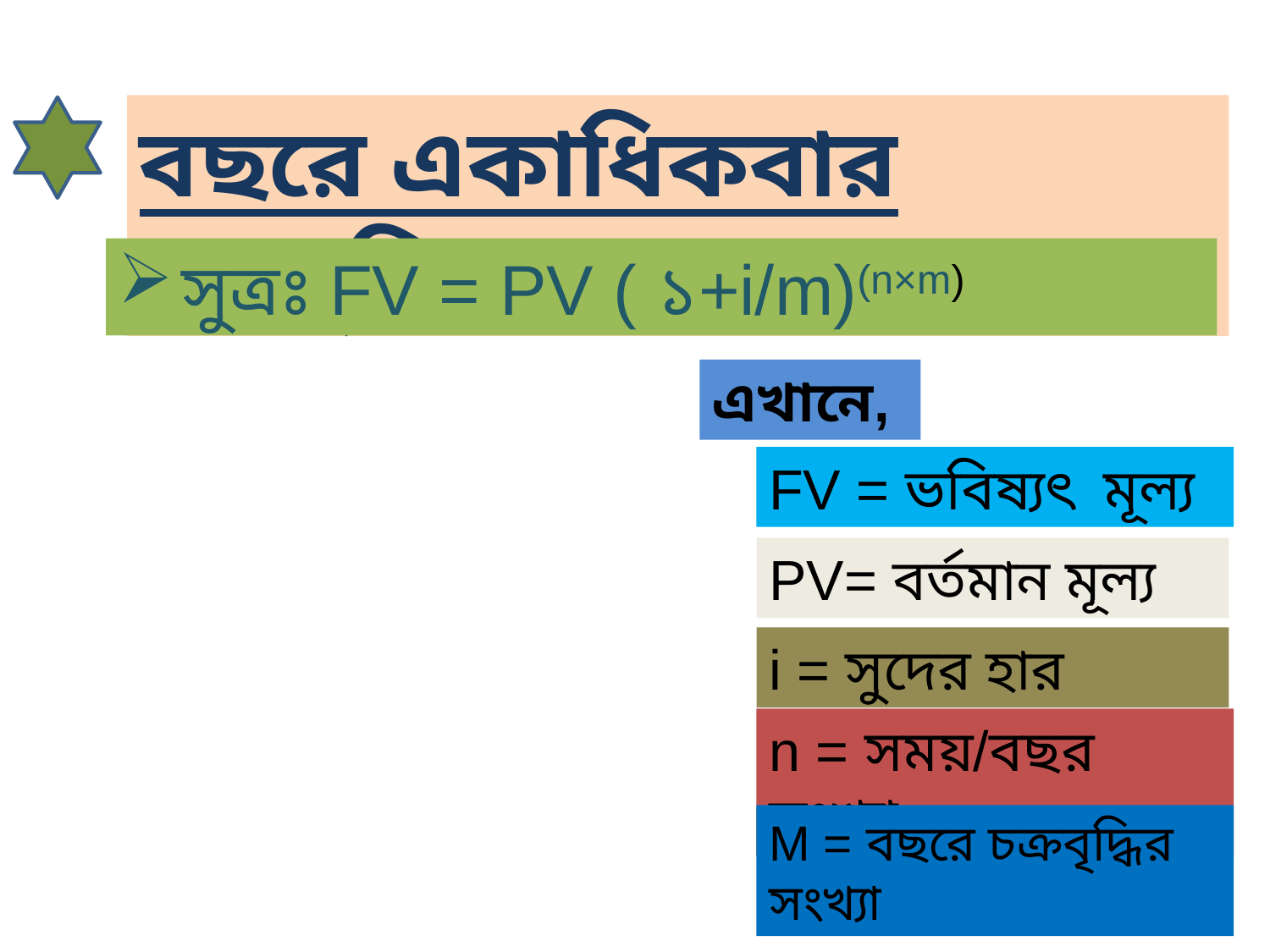

বছরে একাধিকবার চক্রবৃদ্ধি  হলে-

সুত্রঃ FV = PV ( ১+i/m)(n×m)
এখানে,
FV = ভবিষ্যৎ  মূল্য
PV= বর্তমান মূল্য
i = সুদের হার
n = সময়/বছর সংখ্যা
M = বছরে চক্রবৃদ্ধির সংখ্যা